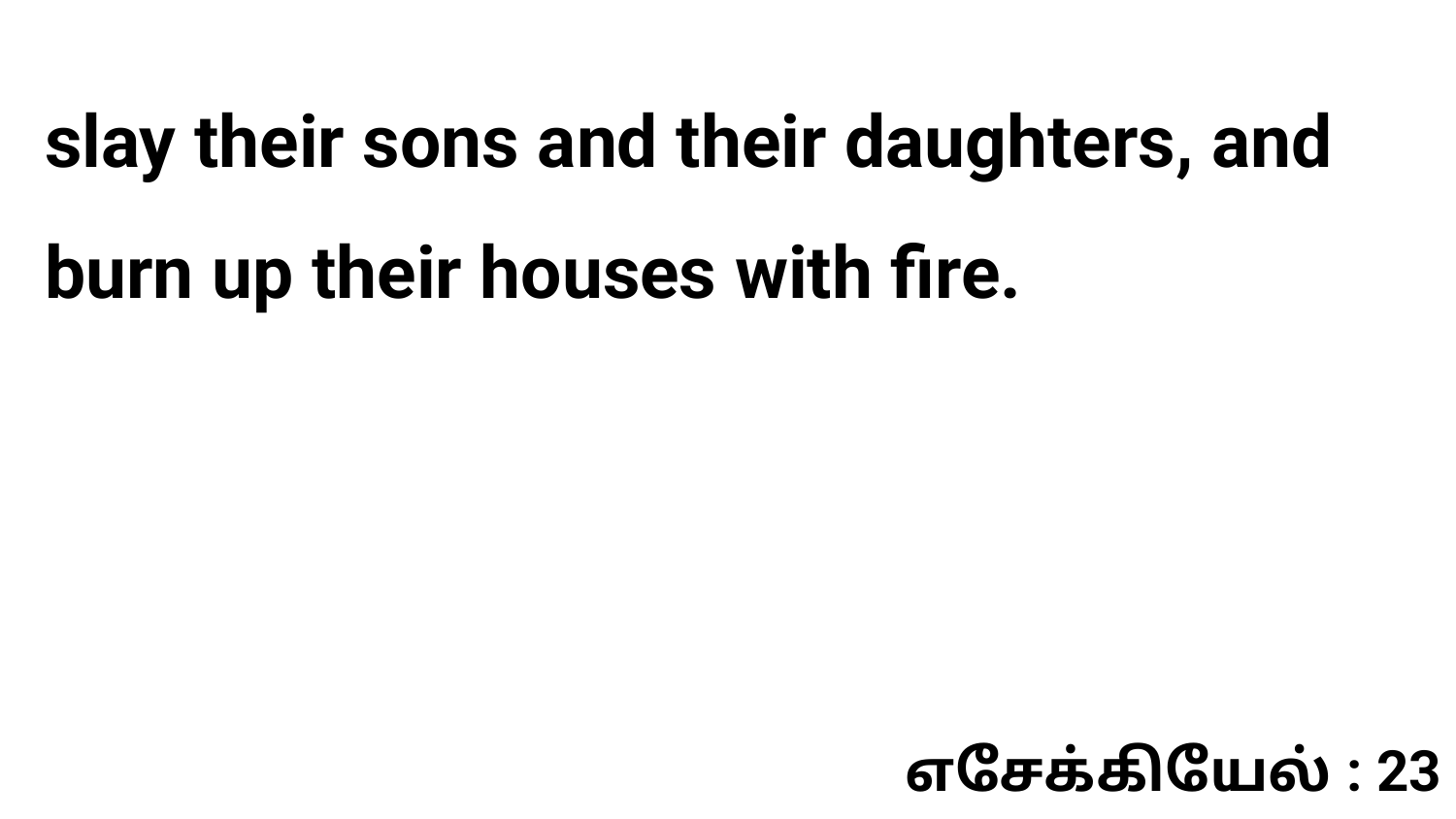

slay their sons and their daughters, and burn up their houses with fire.
எசேக்கியேல் : 23